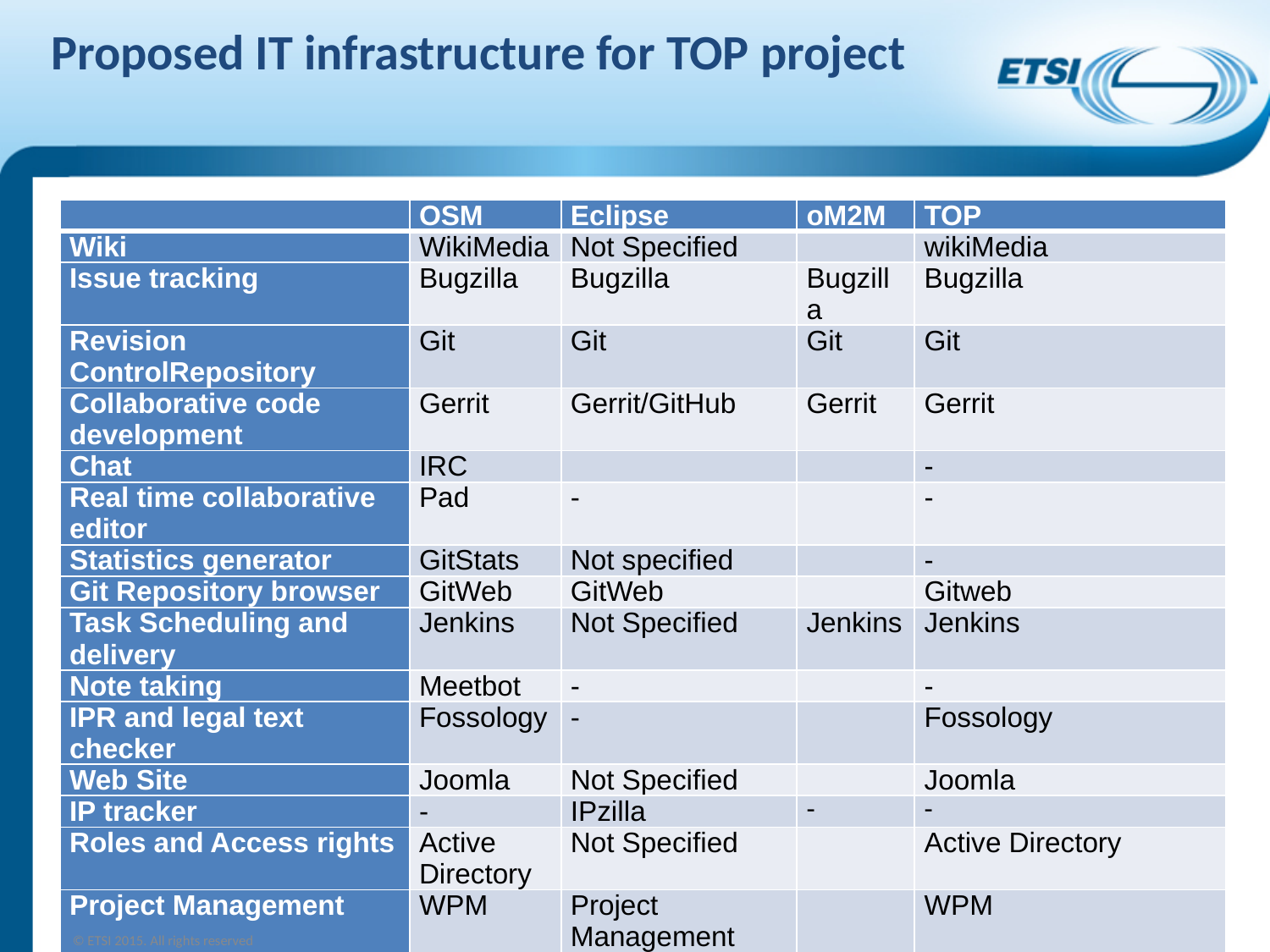

# Proposed IT infrastructure for TOP project
|  | OSM | Eclipse | oM2M | TOP |
| --- | --- | --- | --- | --- |
| Wiki | WikiMedia | Not Specified |  | wikiMedia |
| Issue tracking | Bugzilla | Bugzilla | Bugzilla | Bugzilla |
| Revision ControlRepository | Git | Git | Git | Git |
| Collaborative code development | Gerrit | Gerrit/GitHub | Gerrit | Gerrit |
| Chat | IRC |  |  | - |
| Real time collaborative editor | Pad | - |  | - |
| Statistics generator | GitStats | Not specified |  | - |
| Git Repository browser | GitWeb | GitWeb |  | Gitweb |
| Task Scheduling and delivery | Jenkins | Not Specified | Jenkins | Jenkins |
| Note taking | Meetbot | - |  | - |
| IPR and legal text checker | Fossology | - |  | Fossology |
| Web Site | Joomla | Not Specified |  | Joomla |
| IP tracker | - | IPzilla |  |  |
| Roles and Access rights | Active Directory | Not Specified |  | Active Directory |
| Project Management | WPM | Project Management Infrastructure |  | WPM |
| Review and Approval | Portal | Not Specified |  | Portal |
| Code Quality checker | - | Depends on the project | Sonar | TBD |
| Exploder | Listserv | DevList |  | Listserv |
© ETSI 2015. All rights reserved